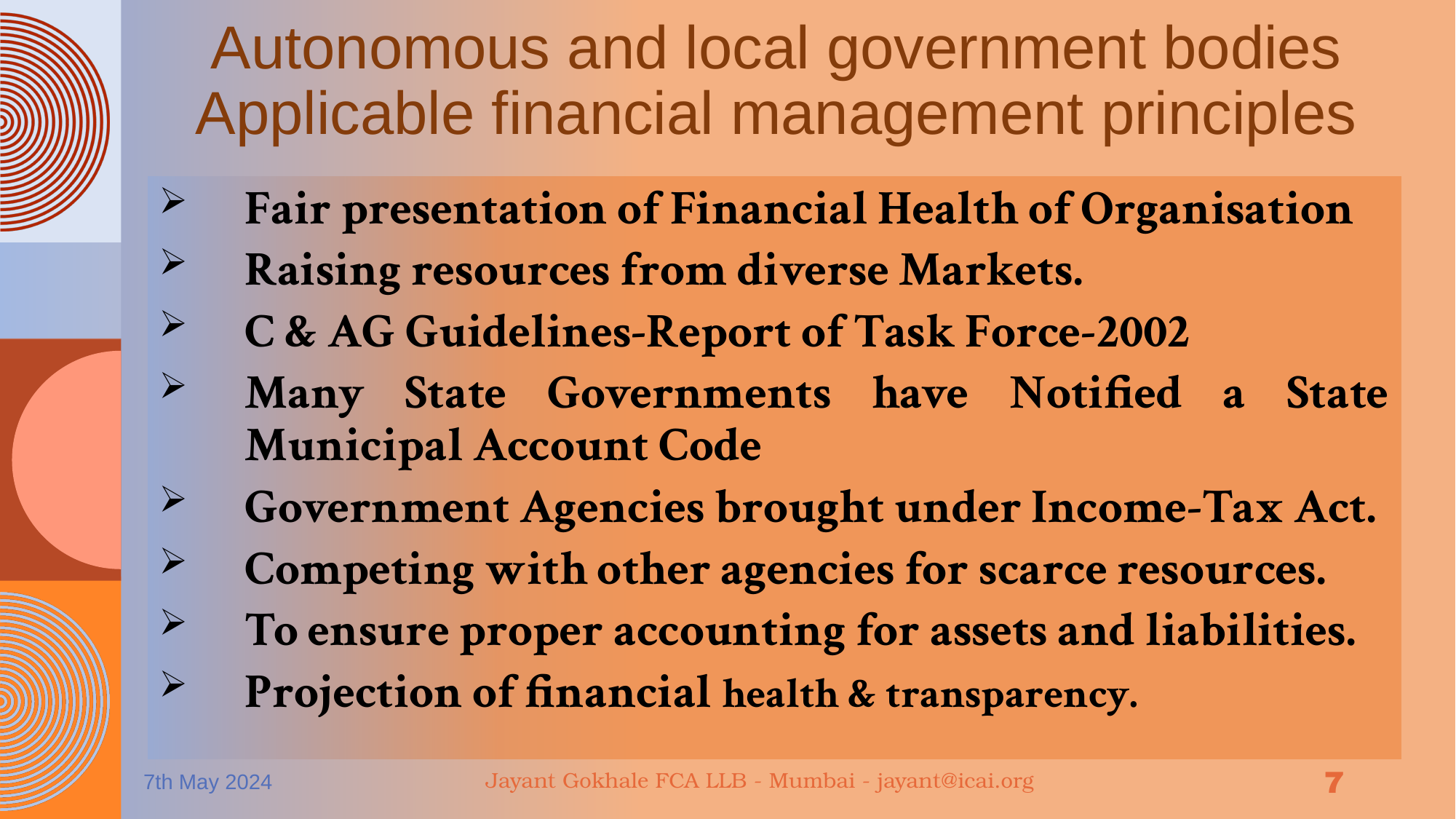

Autonomous and local government bodies Applicable financial management principles
Fair presentation of Financial Health of Organisation
Raising resources from diverse Markets.
C & AG Guidelines-Report of Task Force-2002
Many State Governments have Notified a State Municipal Account Code
Government Agencies brought under Income-Tax Act.
Competing with other agencies for scarce resources.
To ensure proper accounting for assets and liabilities.
Projection of financial health & transparency.

7th May 2024
Jayant Gokhale FCA LLB - Mumbai - jayant@icai.org
7